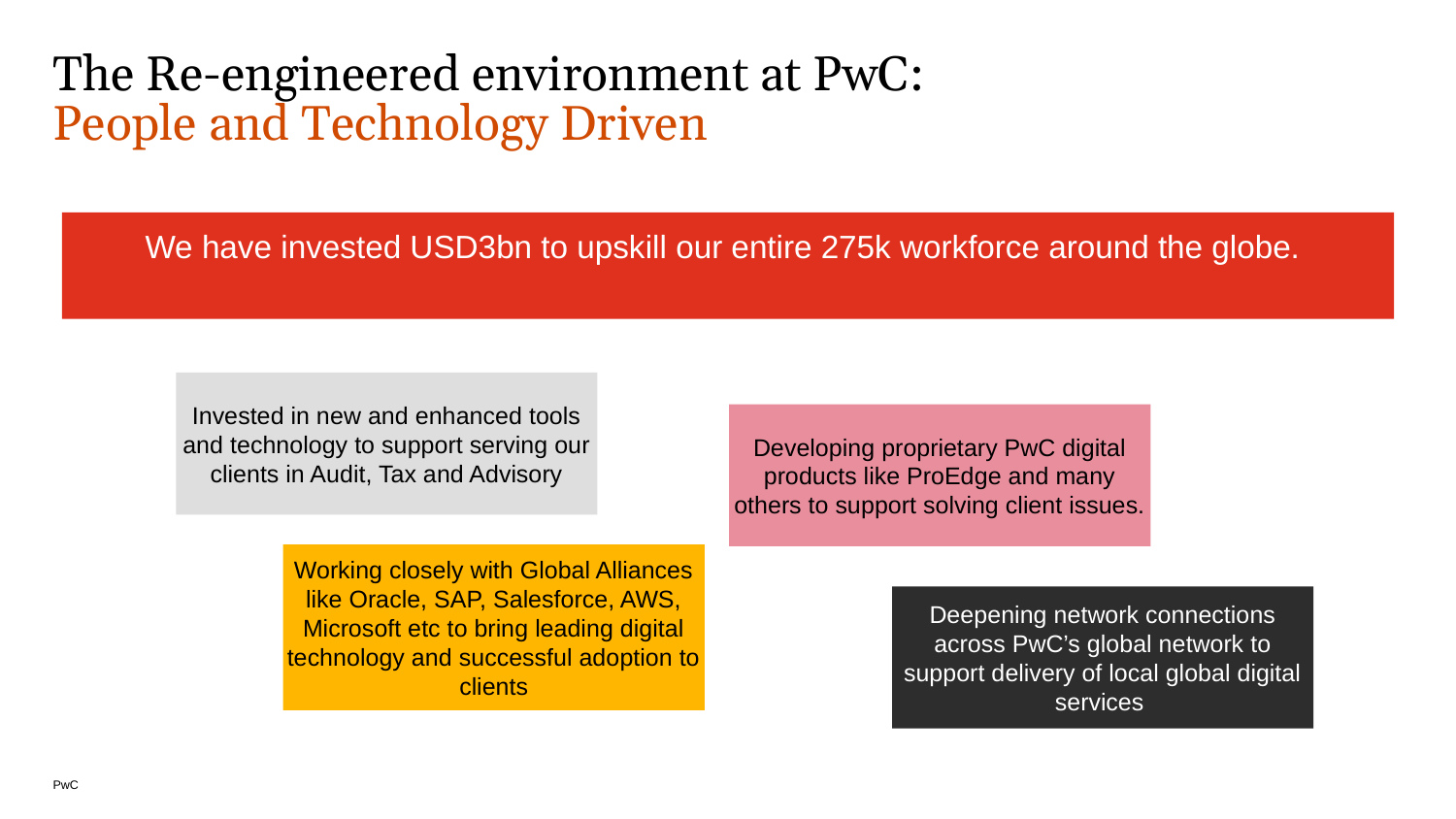

# The Re-engineered environment at PwC:
People and Technology Driven
We have invested USD3bn to upskill our entire 275k workforce around the globe.

Invested in new and enhanced tools and technology to support serving our clients in Audit, Tax and Advisory
Developing proprietary PwC digital products like ProEdge and many others to support solving client issues.
Working closely with Global Alliances like Oracle, SAP, Salesforce, AWS, Microsoft etc to bring leading digital technology and successful adoption to clients
Deepening network connections across PwC’s global network to support delivery of local global digital services